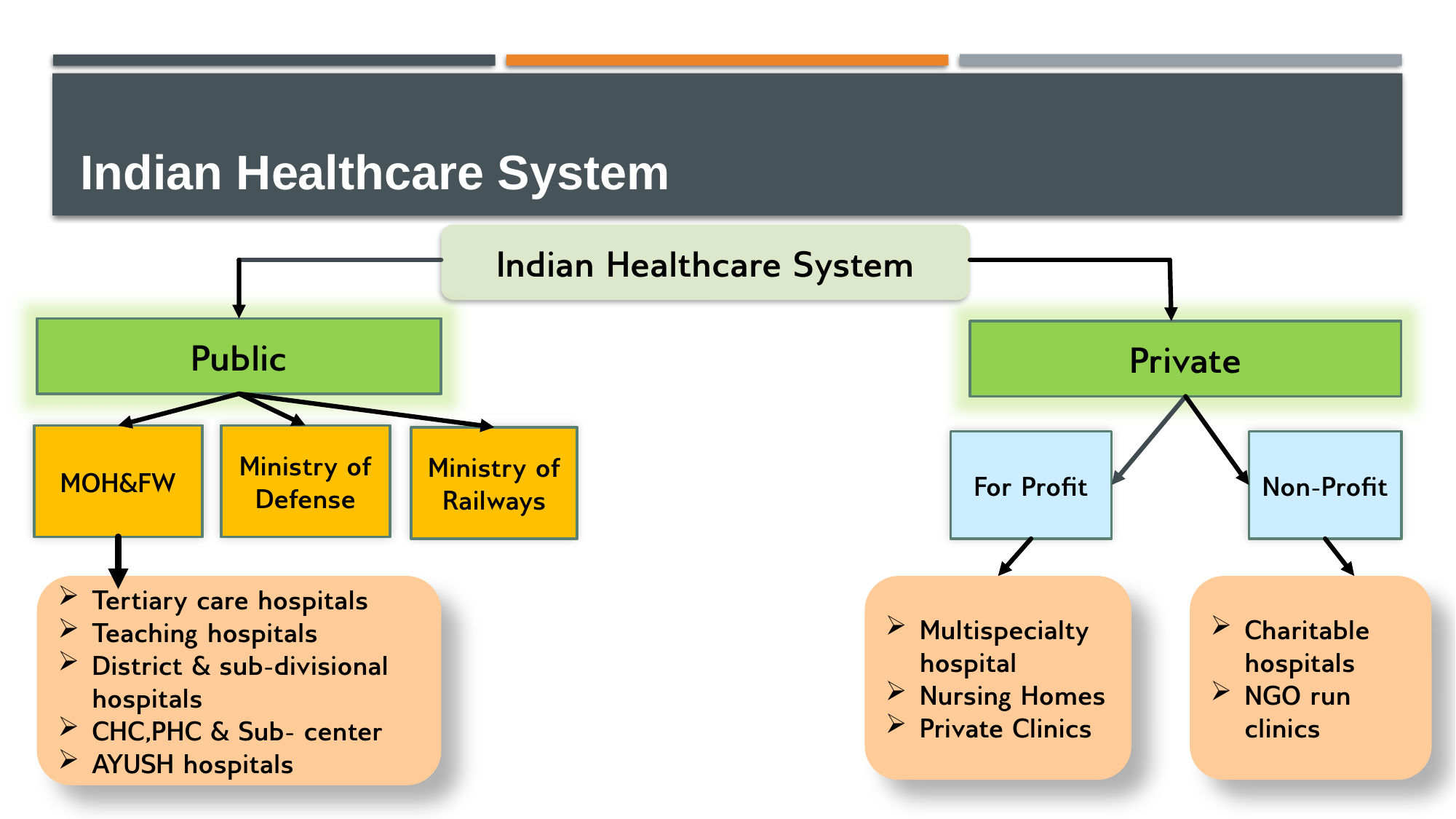

# Indian Healthcare System
Indian Healthcare System
Public
Private
Ministry of Defense
MOH&FW
Ministry of Railways
Non-Profit
For Profit

Tertiary care hospitals
Teaching hospitals
District & sub-divisional hospitals
CHC,PHC & Sub- center
AYUSH hospitals

Multispecialty hospital
Nursing Homes
Private Clinics

Charitable hospitals
NGO run clinics